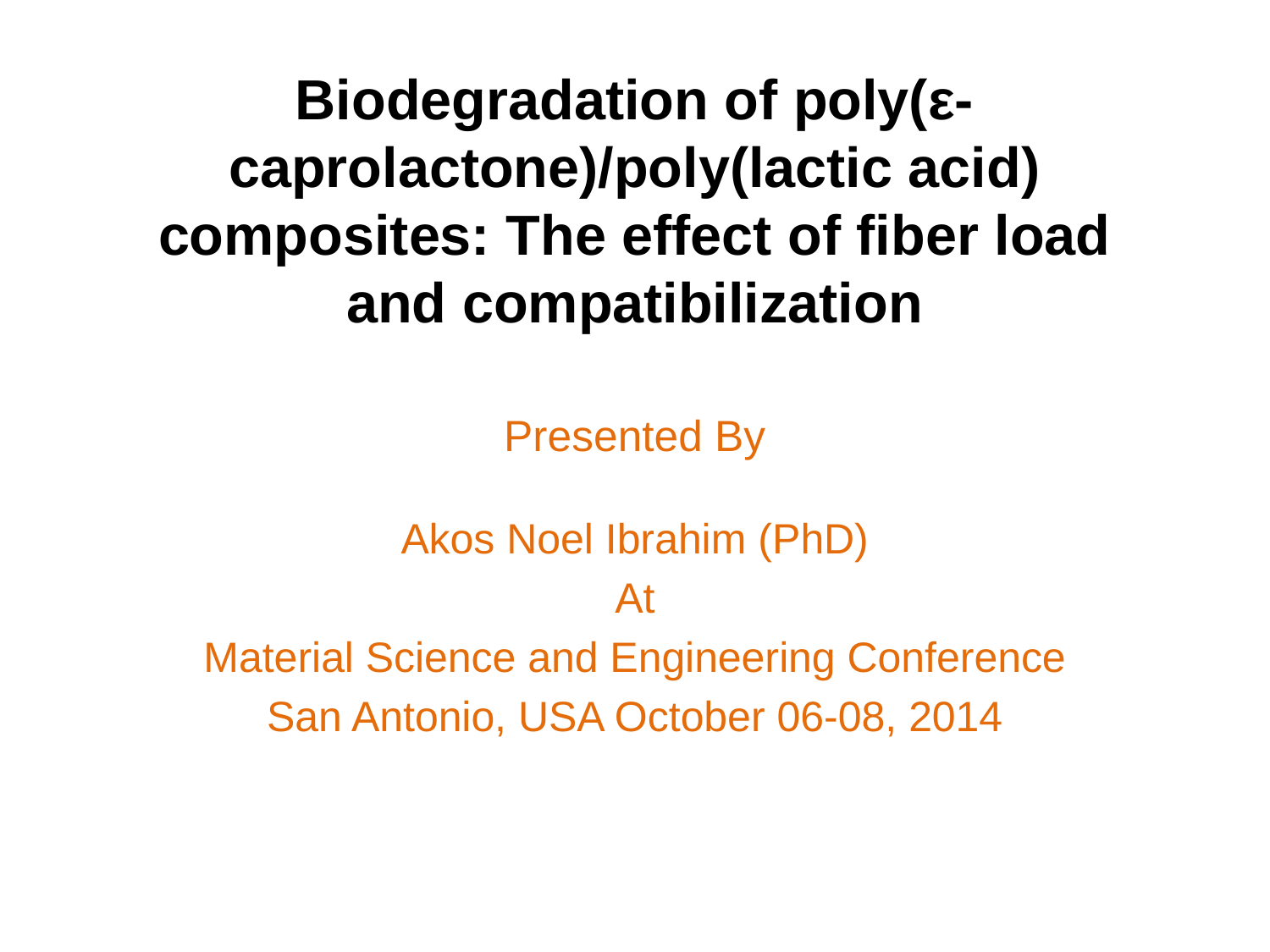

# Biodegradation of poly(ε-caprolactone)/poly(lactic acid) composites: The effect of fiber load and compatibilization
Presented By
Akos Noel Ibrahim (PhD)
At
Material Science and Engineering Conference
San Antonio, USA October 06-08, 2014